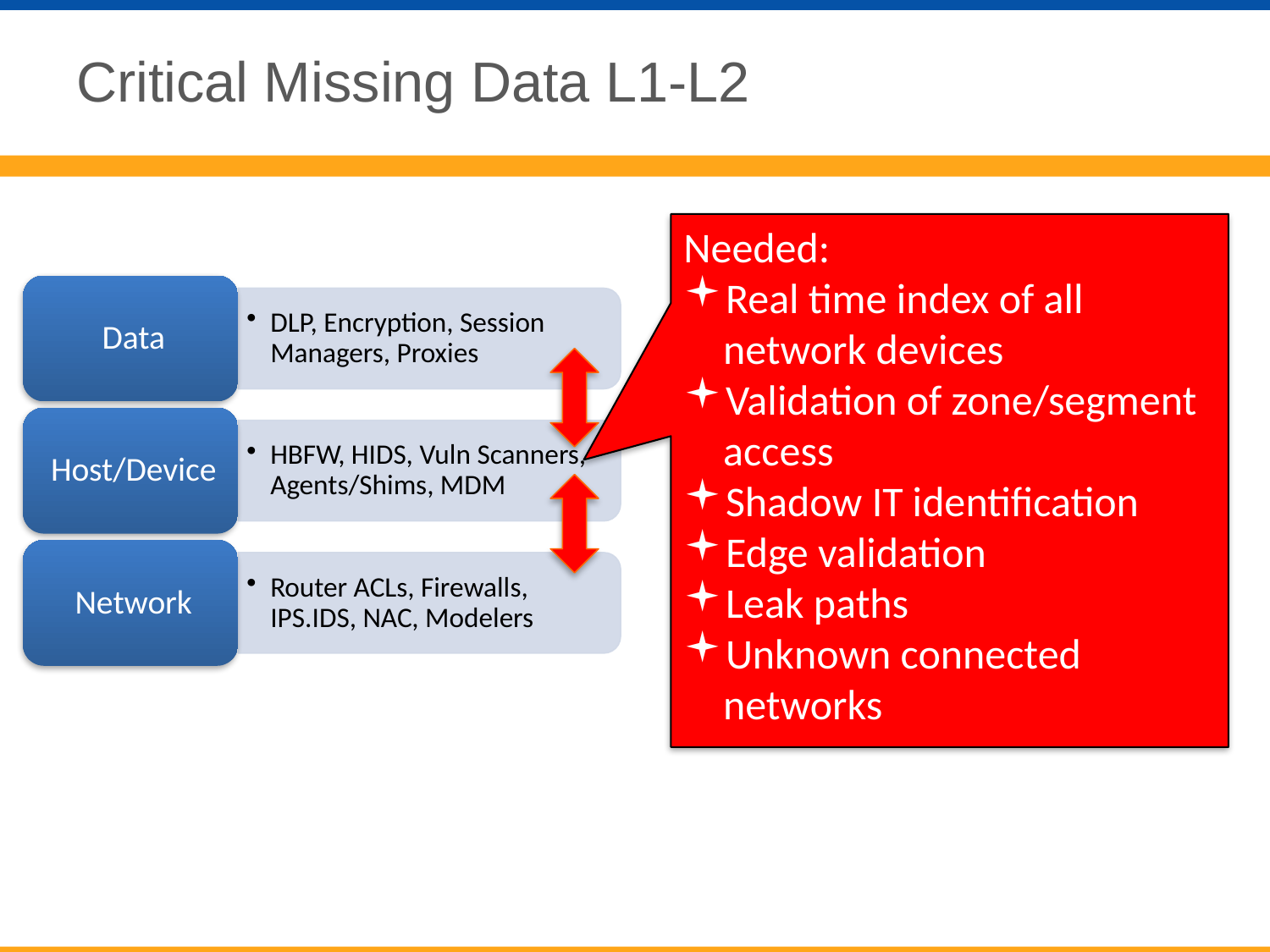

# Critical Missing Data L1-L2
Needed:
Real time index of all network devices
Validation of zone/segment access
Shadow IT identification
Edge validation
Leak paths
Unknown connected networks
DLP, Encryption, Session Managers, Proxies
Data
HBFW, HIDS, Vuln Scanners, Agents/Shims, MDM
Host/Device
Router ACLs, Firewalls, IPS.IDS, NAC, Modelers
Network